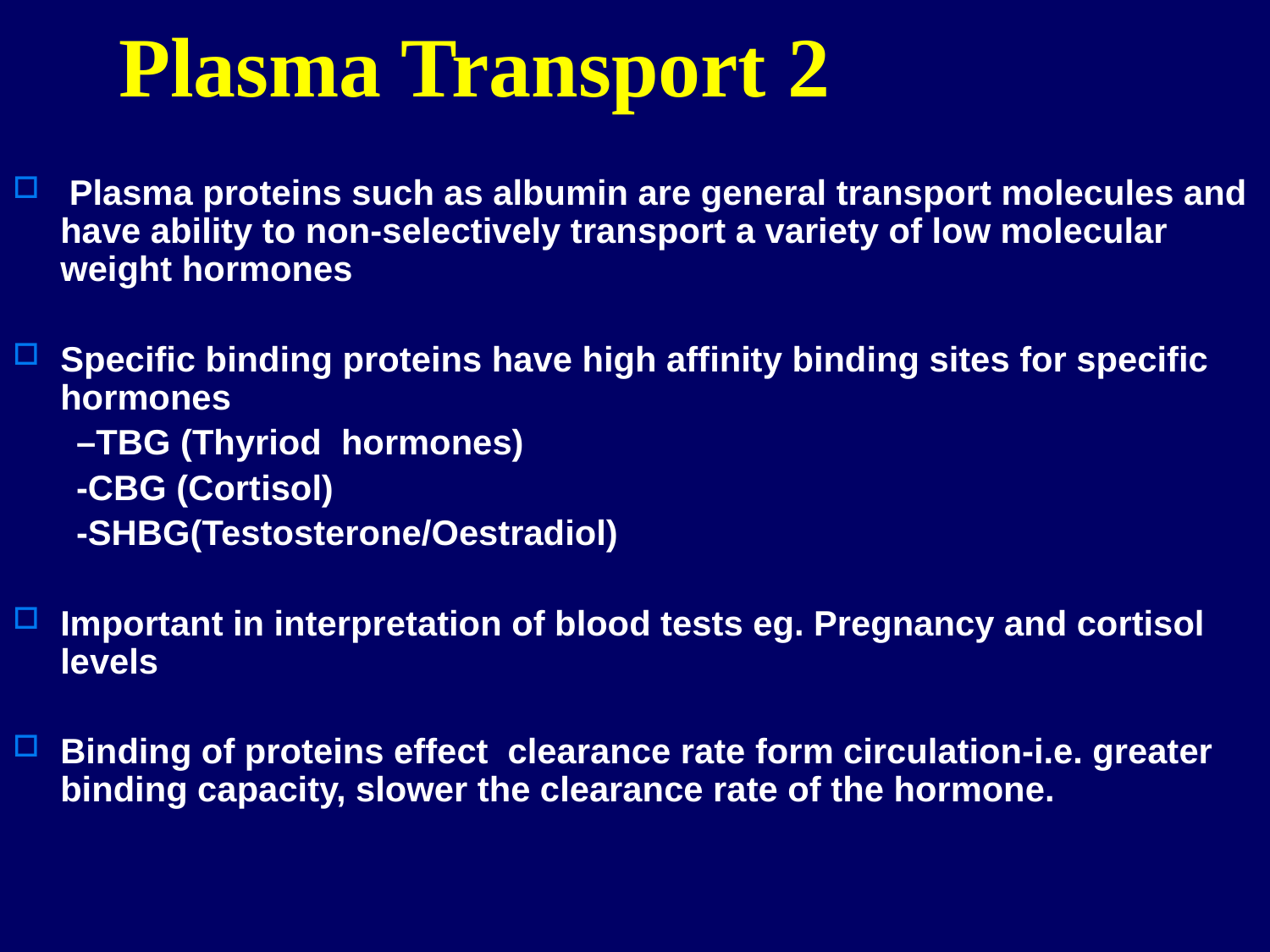

# Plasma Transport 2
 Plasma proteins such as albumin are general transport molecules and have ability to non-selectively transport a variety of low molecular weight hormones

Specific binding proteins have high affinity binding sites for specific hormones
–TBG (Thyriod  hormones)
-CBG (Cortisol)
-SHBG(Testosterone/Oestradiol)

Important in interpretation of blood tests eg. Pregnancy and cortisol levels

Binding of proteins effect  clearance rate form circulation-i.e. greater binding capacity, slower the clearance rate of the hormone.